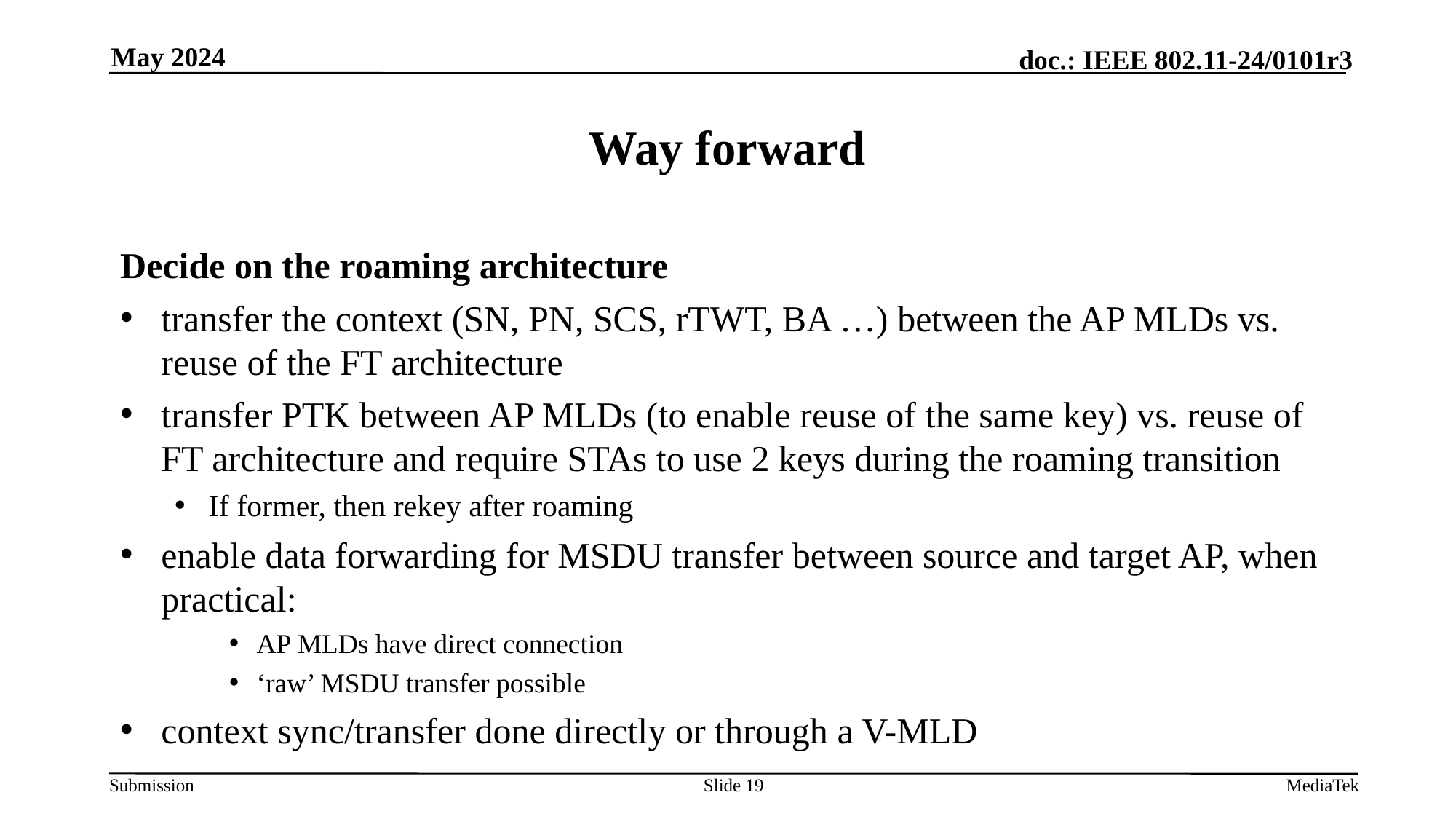

May 2024
# Way forward
Decide on the roaming architecture
transfer the context (SN, PN, SCS, rTWT, BA …) between the AP MLDs vs. reuse of the FT architecture
transfer PTK between AP MLDs (to enable reuse of the same key) vs. reuse of FT architecture and require STAs to use 2 keys during the roaming transition
If former, then rekey after roaming
enable data forwarding for MSDU transfer between source and target AP, when practical:
AP MLDs have direct connection
‘raw’ MSDU transfer possible
context sync/transfer done directly or through a V-MLD
Slide 19
MediaTek